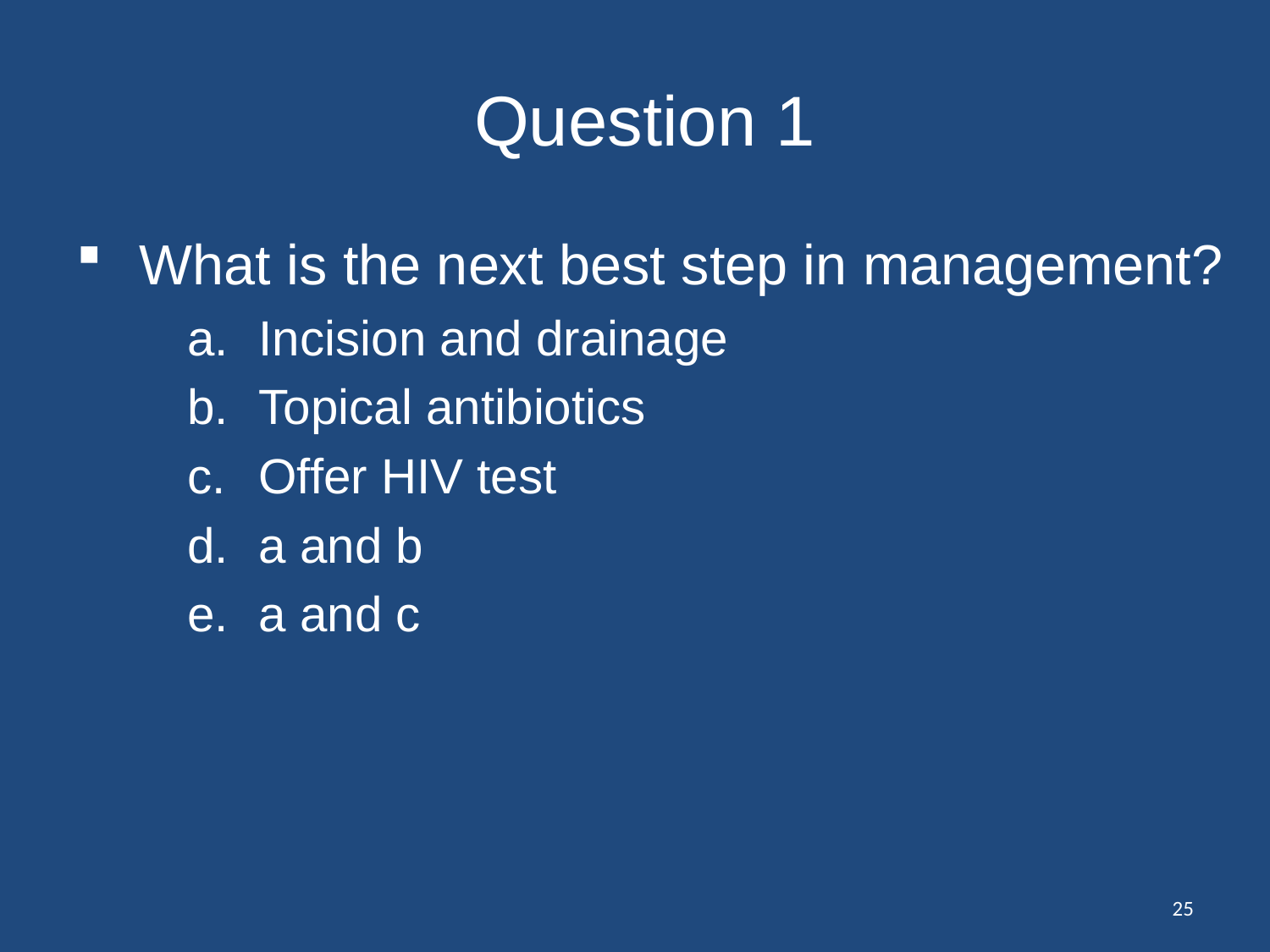

# Question 1
What is the next best step in management?
Incision and drainage
Topical antibiotics
Offer HIV test
a and b
a and c

25